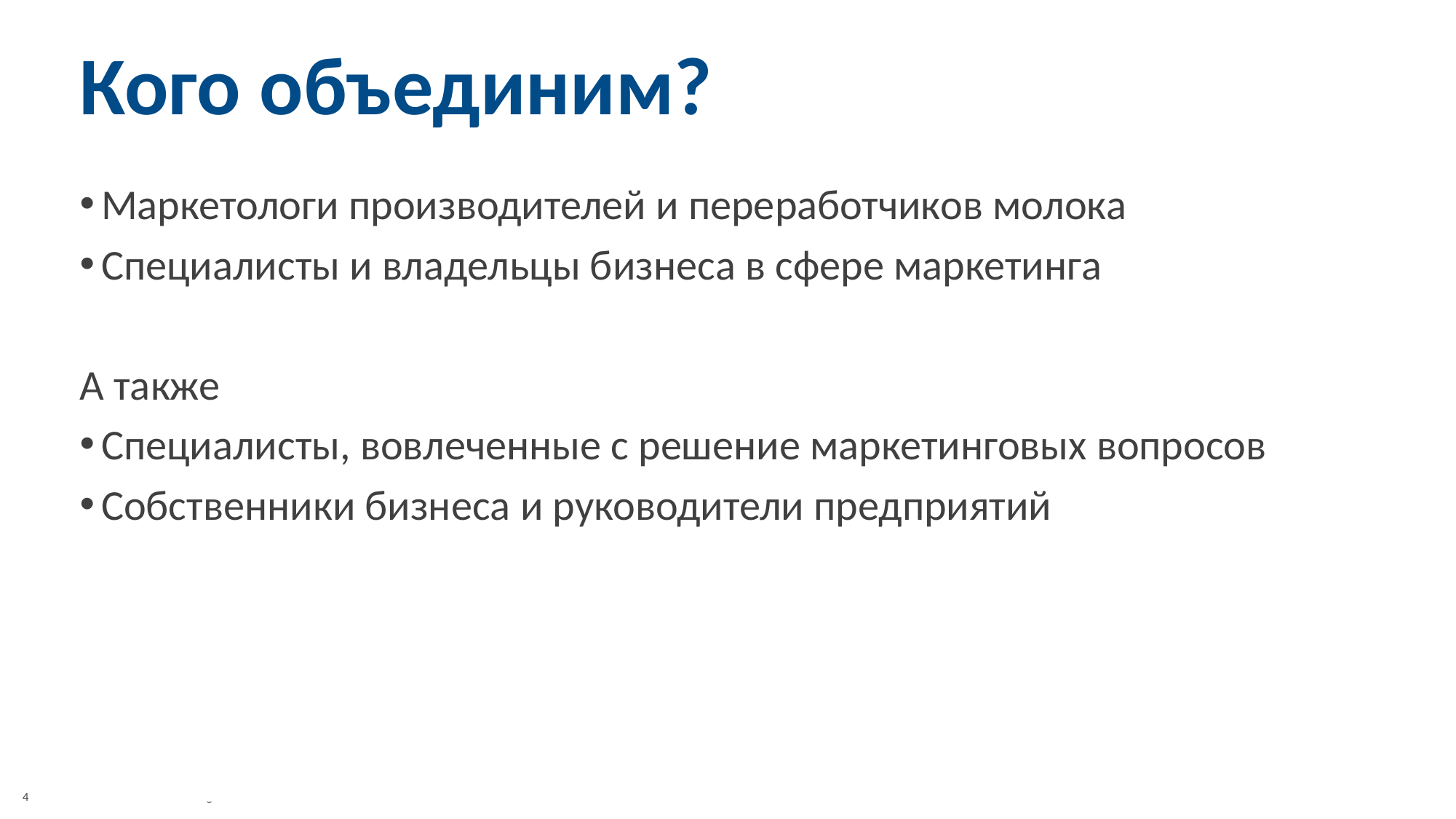

# Кого объединим?
Маркетологи производителей и переработчиков молока
Специалисты и владельцы бизнеса в сфере маркетинга

А также
Специалисты, вовлеченные с решение маркетинговых вопросов
Собственники бизнеса и руководители предприятий

4